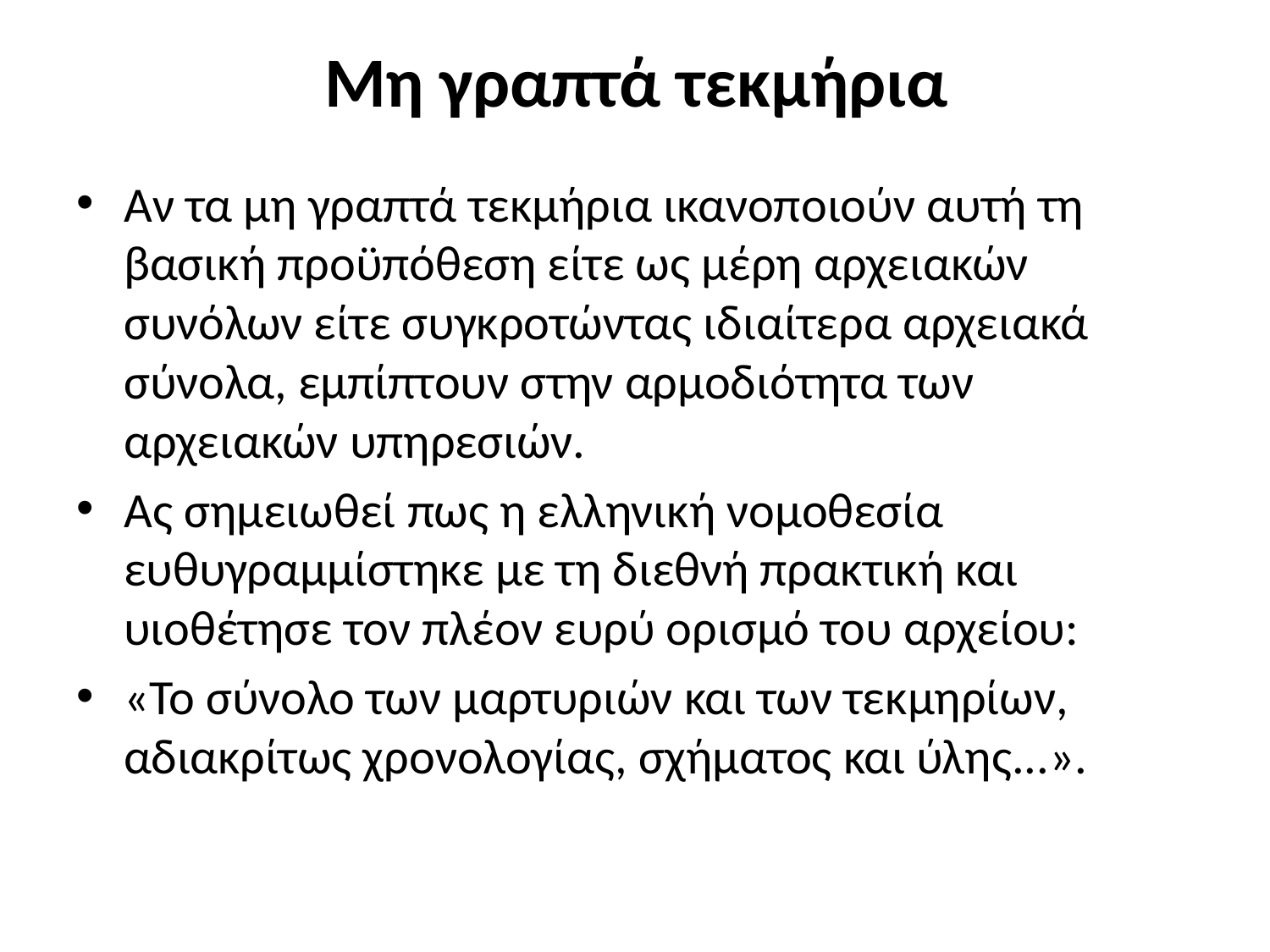

# Μη γραπτά τεκμήρια
Αν τα μη γραπτά τεκμήρια ικανοποιούν αυτή τη βασική προϋπόθεση είτε ως μέρη αρχειακών συνόλων είτε συγκροτώντας ιδιαίτερα αρχειακά σύνολα, εμπίπτουν στην αρμοδιότητα των αρχειακών υπηρεσιών.
Ας σημειωθεί πως η ελληνική νομοθεσία ευθυγραμμίστηκε με τη διεθνή πρακτική και υιοθέτησε τον πλέον ευρύ ορισμό του αρχείου:
«Το σύνολο των μαρτυριών και των τεκμηρίων, αδιακρίτως χρονολογίας, σχήματος και ύλης...».